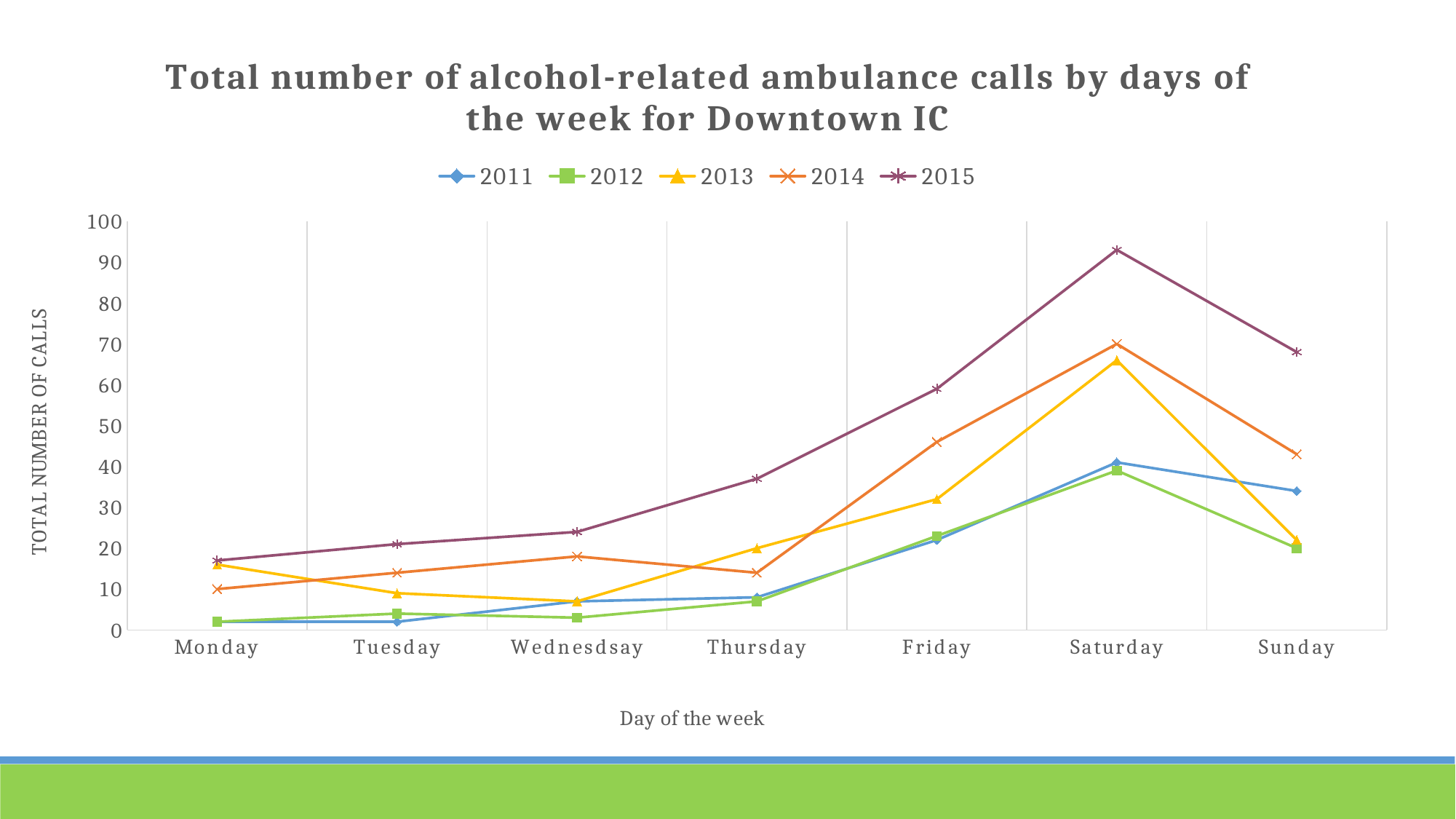

### Chart: Total number of alcohol-related ambulance calls by days of the week for Downtown IC

| Category | 2011 | 2012 | 2013 | 2014 | 2015 |
|---|---|---|---|---|---|
| Monday | 2.0 | 2.0 | 16.0 | 10.0 | 17.0 |
| Tuesday | 2.0 | 4.0 | 9.0 | 14.0 | 21.0 |
| Wednesdsay | 7.0 | 3.0 | 7.0 | 18.0 | 24.0 |
| Thursday | 8.0 | 7.0 | 20.0 | 14.0 | 37.0 |
| Friday | 22.0 | 23.0 | 32.0 | 46.0 | 59.0 |
| Saturday | 41.0 | 39.0 | 66.0 | 70.0 | 93.0 |
| Sunday | 34.0 | 20.0 | 22.0 | 43.0 | 68.0 |